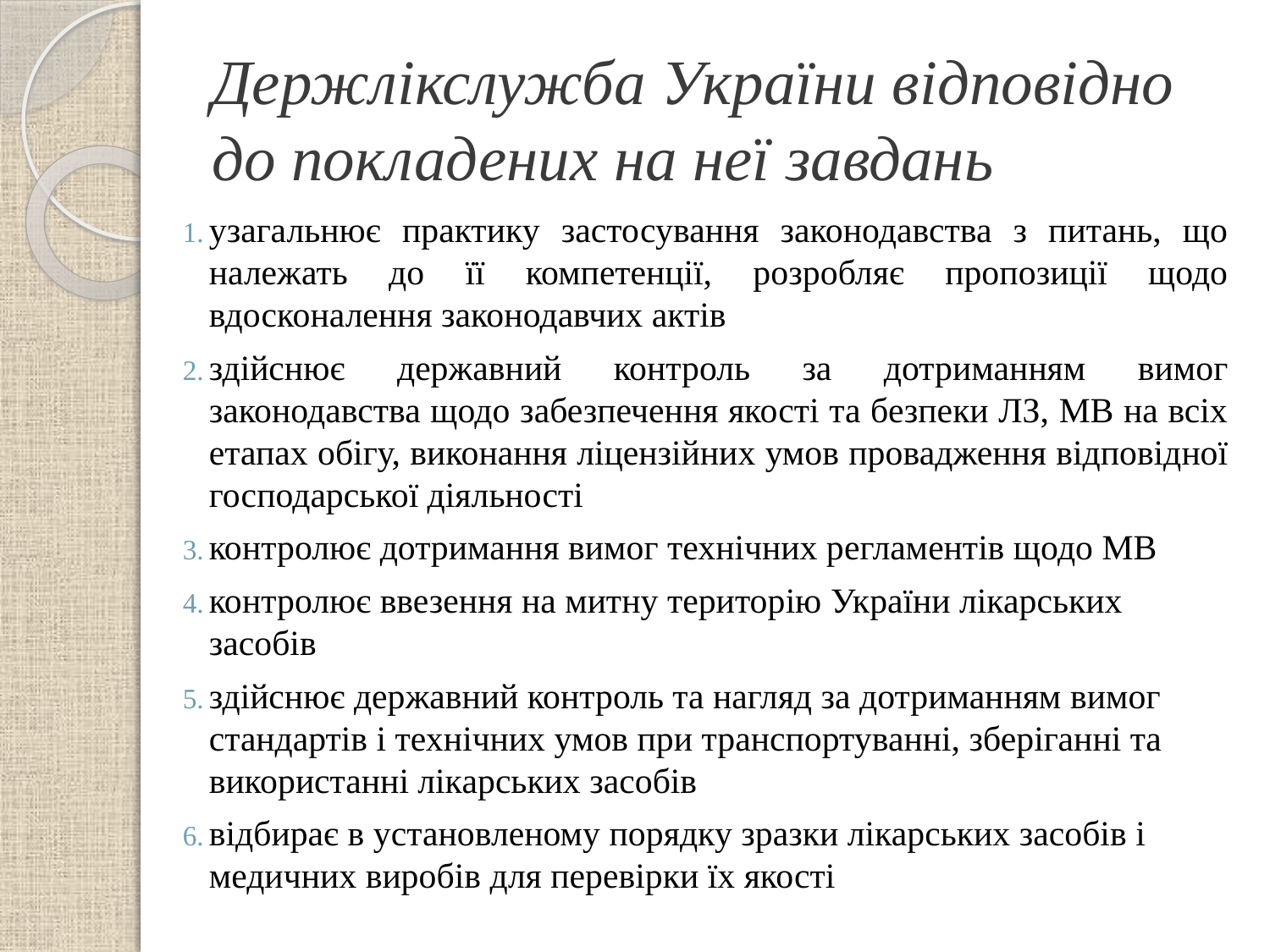

# Держлікслужба України відповідно до покладених на неї завдань
узагальнює практику застосування законодавства з питань, що належать до її компетенції, розробляє пропозиції щодо вдосконалення законодавчих актів
здійснює державний контроль за дотриманням вимог законодавства щодо забезпечення якості та безпеки ЛЗ, МВ на всіх етапах обігу, виконання ліцензійних умов провадження відповідної господарської діяльності
контролює дотримання вимог технічних регламентів щодо МВ
контролює ввезення на митну територію України лікарських засобів
здійснює державний контроль та нагляд за дотриманням вимог стандартів і технічних умов при транспортуванні, зберіганні та використанні лікарських засобів
відбирає в установленому порядку зразки лікарських засобів і медичних виробів для перевірки їх якості